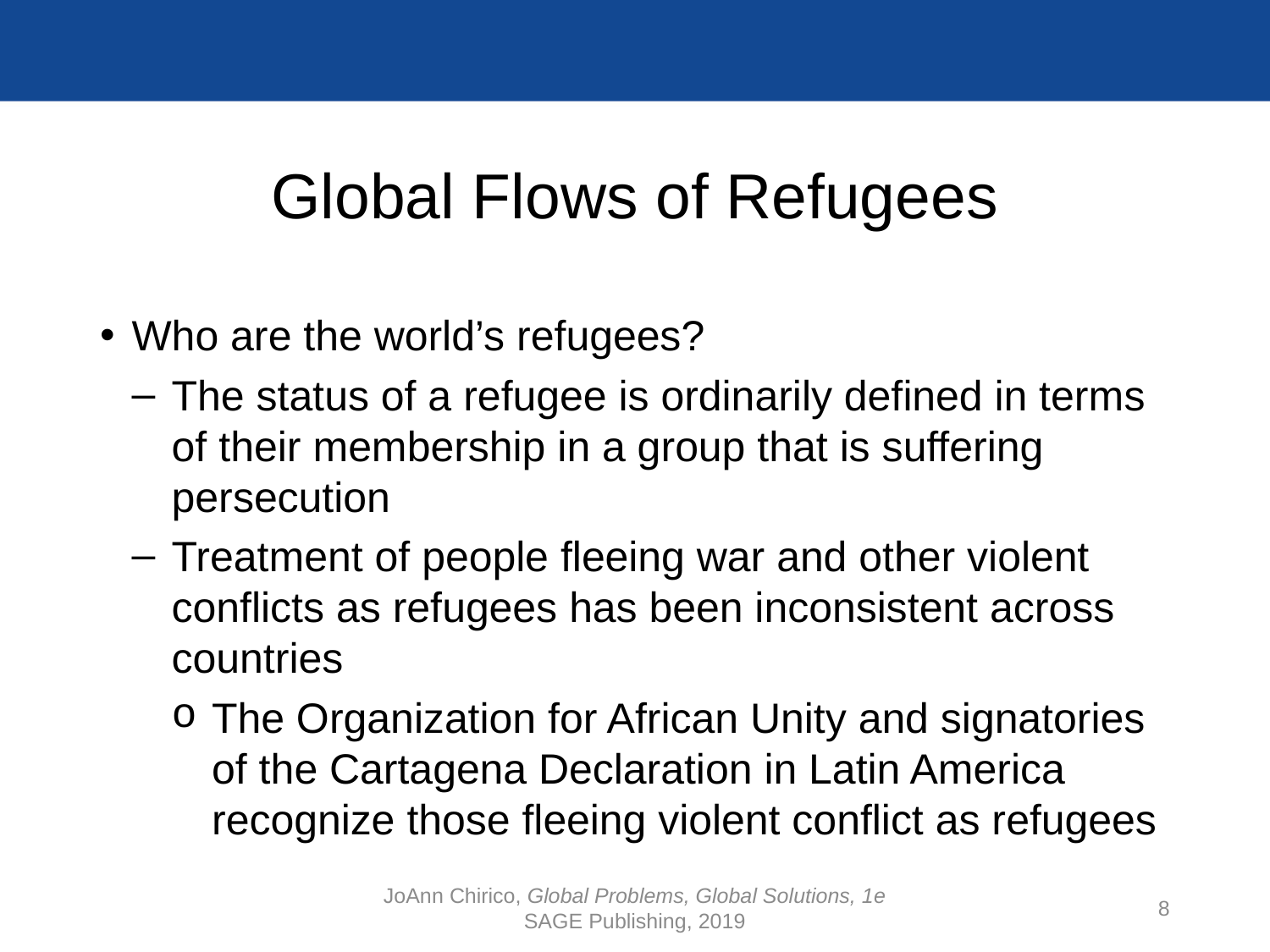

# Global Flows of Refugees
Who are the world’s refugees?
The status of a refugee is ordinarily defined in terms of their membership in a group that is suffering persecution
Treatment of people fleeing war and other violent conflicts as refugees has been inconsistent across countries
The Organization for African Unity and signatories of the Cartagena Declaration in Latin America recognize those fleeing violent conflict as refugees
JoAnn Chirico, Global Problems, Global Solutions, 1e
SAGE Publishing, 2019
8